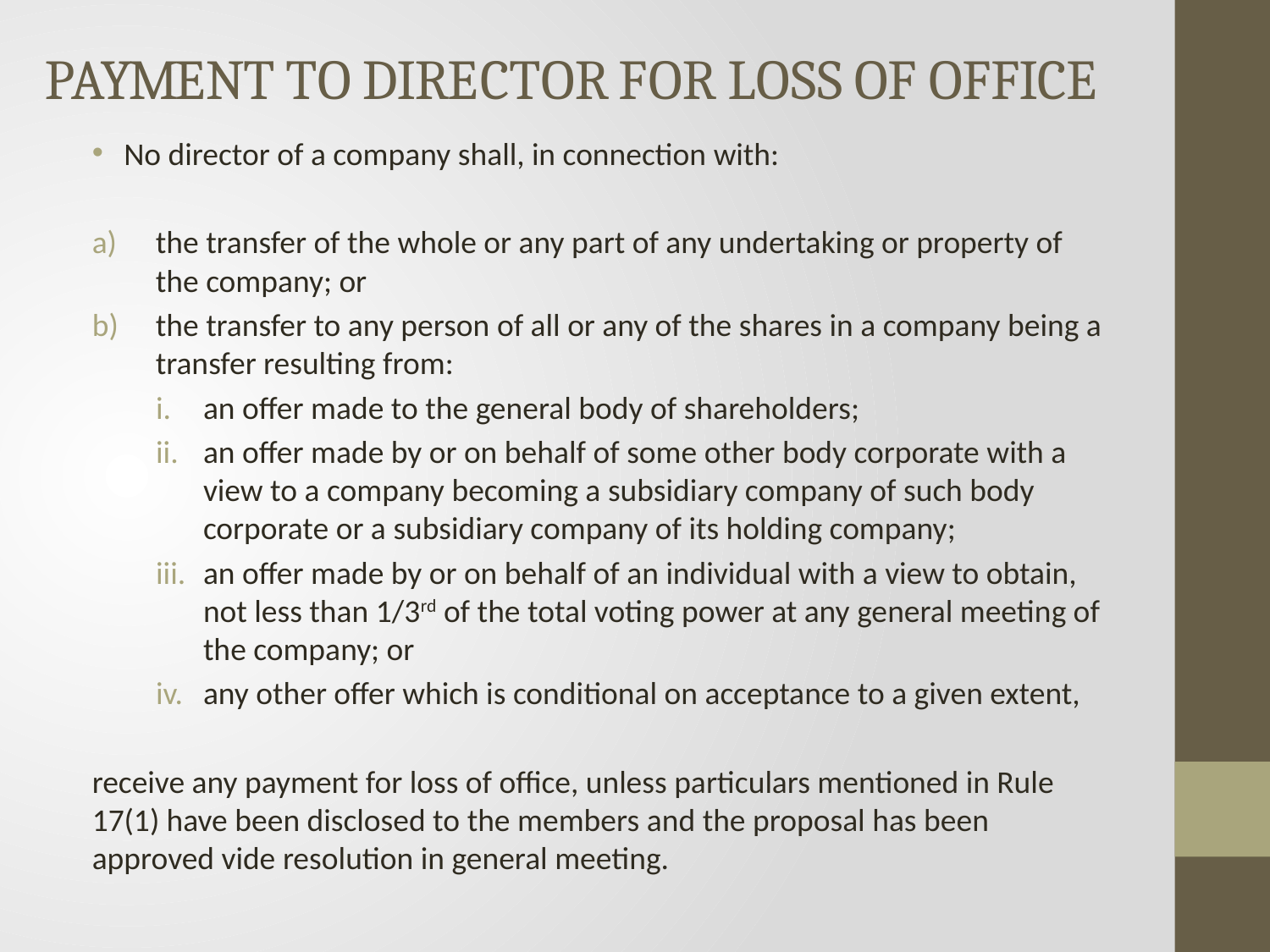

# PAYMENT TO DIRECTOR FOR LOSS OF OFFICE
No director of a company shall, in connection with:

the transfer of the whole or any part of any undertaking or property of the company; or
the transfer to any person of all or any of the shares in a company being a transfer resulting from:
an offer made to the general body of shareholders;
an offer made by or on behalf of some other body corporate with a view to a company becoming a subsidiary company of such body corporate or a subsidiary company of its holding company;
an offer made by or on behalf of an individual with a view to obtain, not less than 1/3rd of the total voting power at any general meeting of the company; or
any other offer which is conditional on acceptance to a given extent,

receive any payment for loss of office, unless particulars mentioned in Rule 17(1) have been disclosed to the members and the proposal has been approved vide resolution in general meeting.